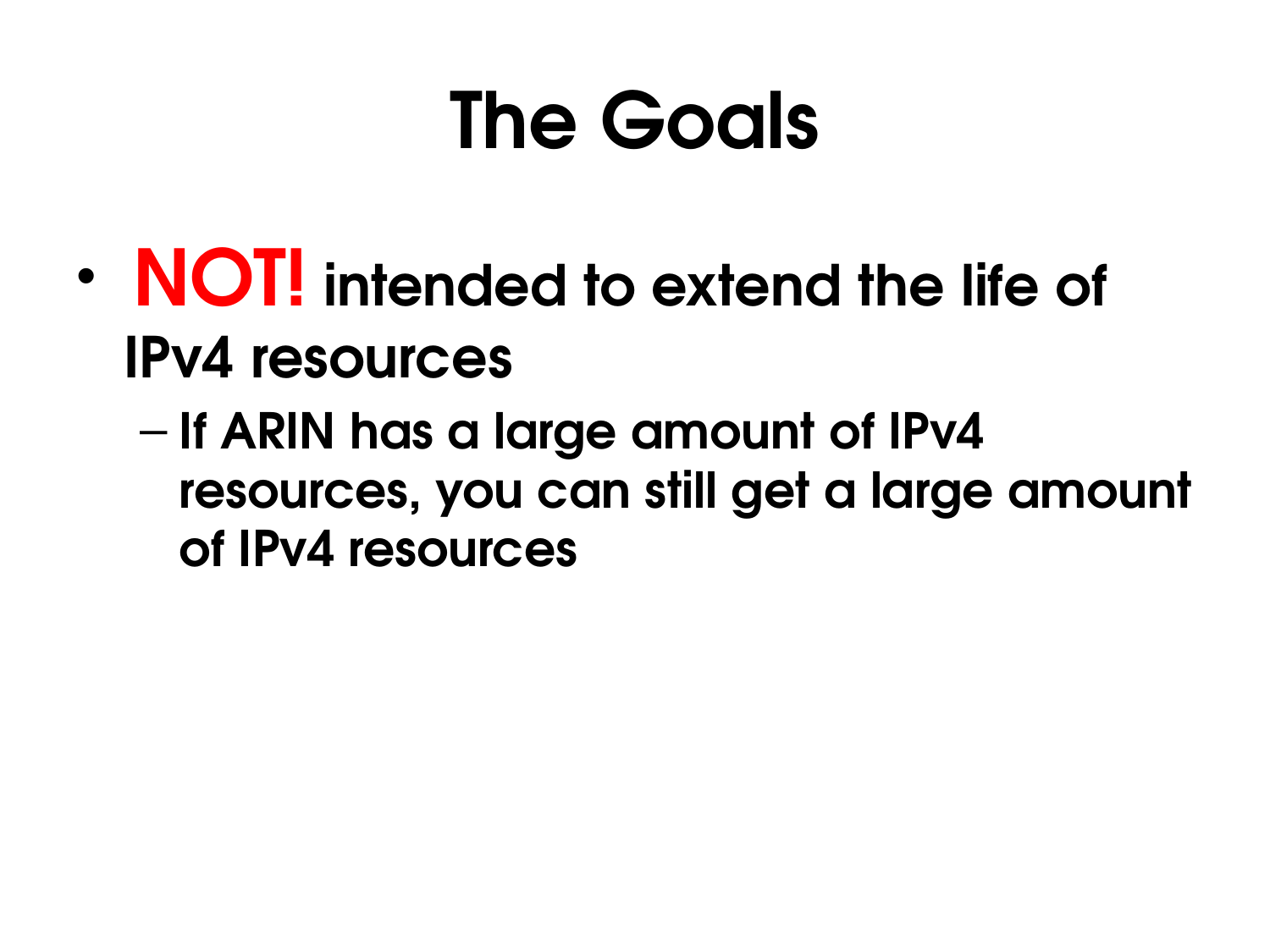

# The Goals
 NOT! intended to extend the life of IPv4 resources
If ARIN has a large amount of IPv4 resources, you can still get a large amount of IPv4 resources